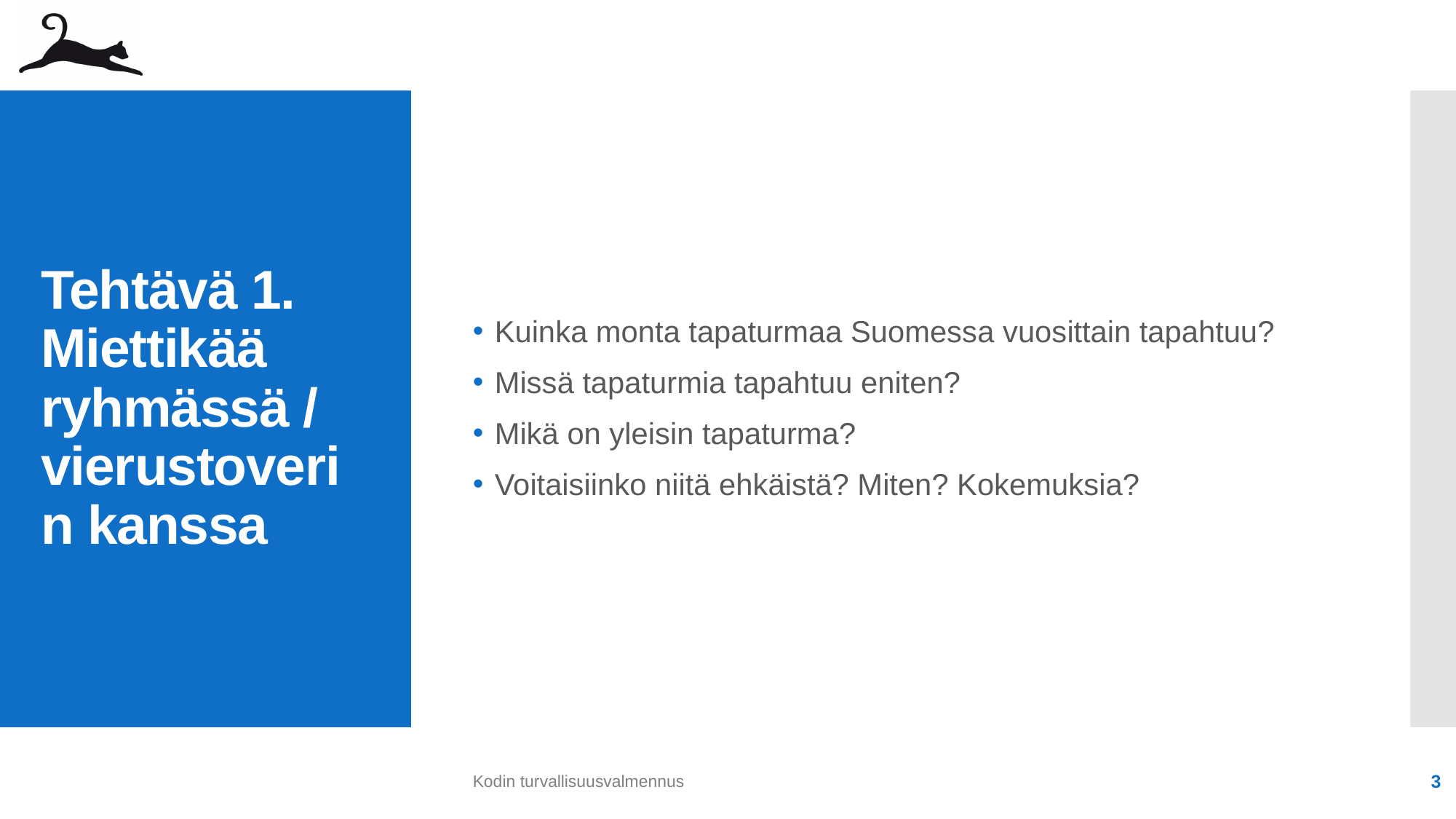

Kuinka monta tapaturmaa Suomessa vuosittain tapahtuu?
Missä tapaturmia tapahtuu eniten?
Mikä on yleisin tapaturma?
Voitaisiinko niitä ehkäistä? Miten? Kokemuksia?
# Tehtävä 1. Miettikää ryhmässä / vierustoverin kanssa
Kodin turvallisuusvalmennus
3